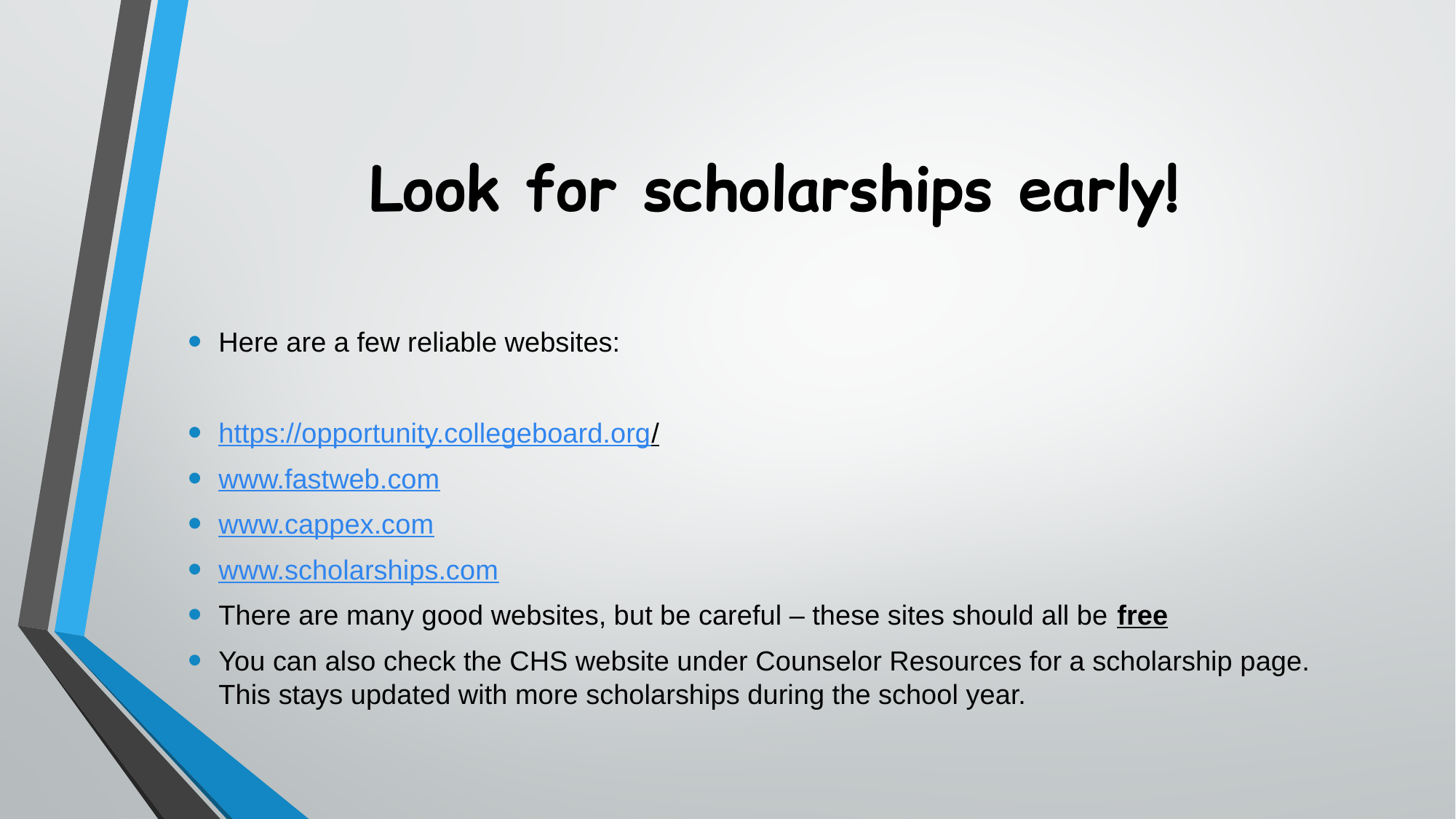

# Look for scholarships early!
Here are a few reliable websites:

https://opportunity.collegeboard.org/
www.fastweb.com
www.cappex.com
www.scholarships.com
There are many good websites, but be careful – these sites should all be free
You can also check the CHS website under Counselor Resources for a scholarship page.  This stays updated with more scholarships during the school year.